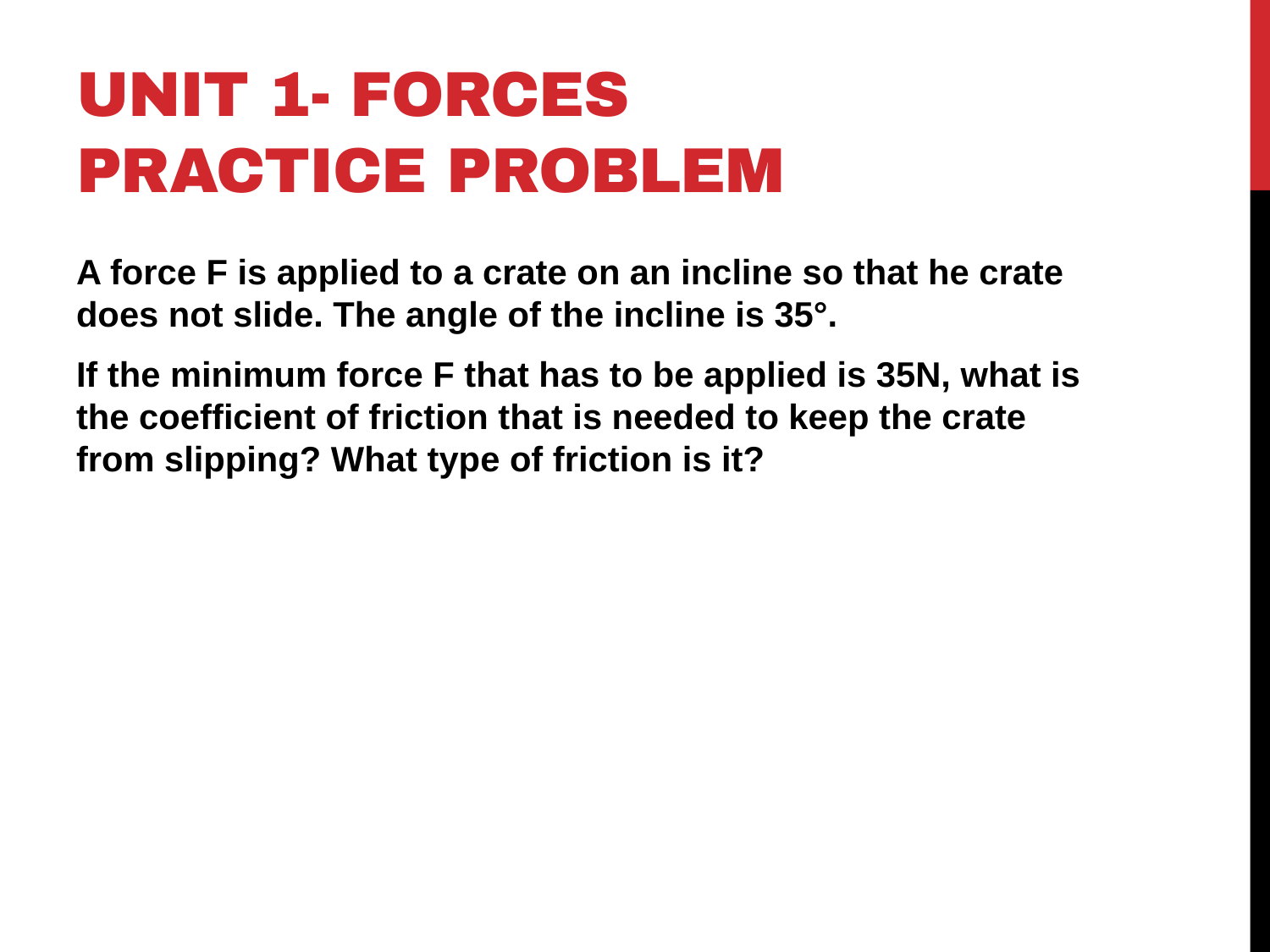

# Unit 1- Forces Practice Problem
A force F is applied to a crate on an incline so that he crate does not slide. The angle of the incline is 35°.
If the minimum force F that has to be applied is 35N, what is the coefficient of friction that is needed to keep the crate from slipping? What type of friction is it?